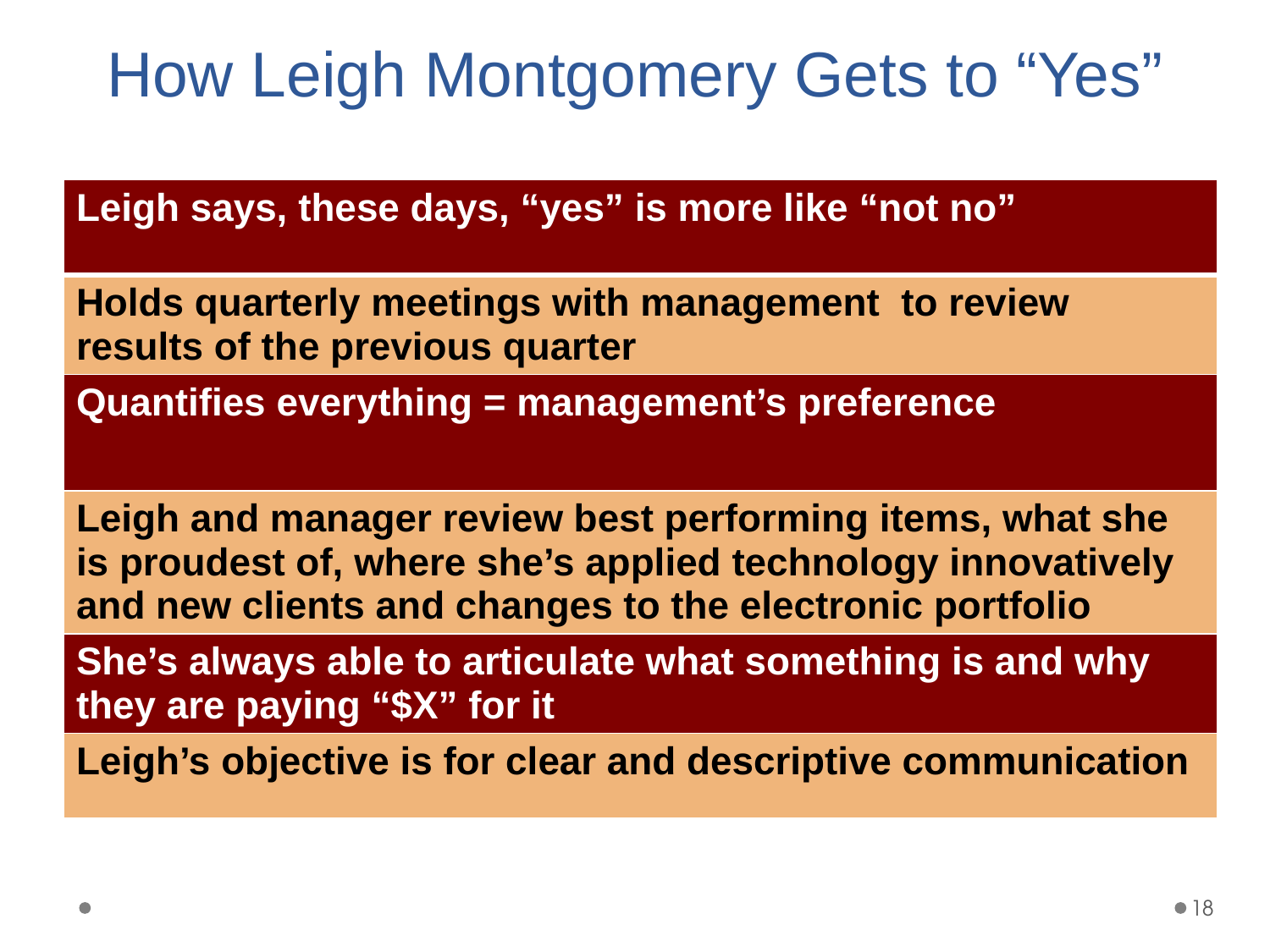

# How Leigh Montgomery Gets to “Yes”
| Leigh says, these days, “yes” is more like “not no” |
| --- |
| Holds quarterly meetings with management to review results of the previous quarter |
| Quantifies everything = management’s preference |
| Leigh and manager review best performing items, what she is proudest of, where she’s applied technology innovatively and new clients and changes to the electronic portfolio |
| She’s always able to articulate what something is and why they are paying “$X” for it |
| Leigh’s objective is for clear and descriptive communication |
18